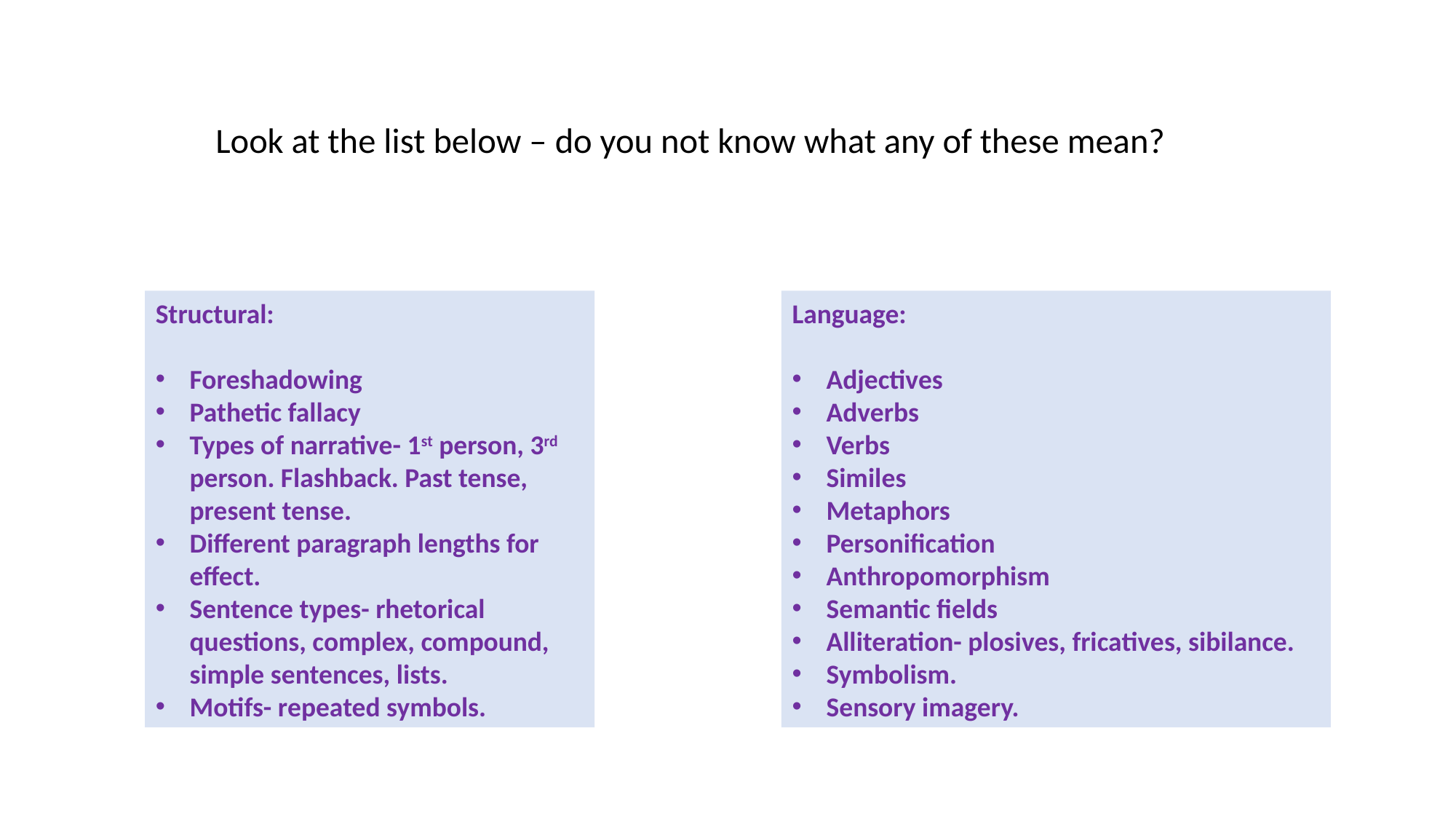

# Look at the list below – do you not know what any of these mean?
Structural:

Foreshadowing
Pathetic fallacy
Types of narrative- 1st person, 3rd person. Flashback. Past tense, present tense.
Different paragraph lengths for effect.
Sentence types- rhetorical questions, complex, compound, simple sentences, lists.
Motifs- repeated symbols.
Language:

Adjectives
Adverbs
Verbs
Similes
Metaphors
Personification
Anthropomorphism
Semantic fields
Alliteration- plosives, fricatives, sibilance.
Symbolism.
Sensory imagery.